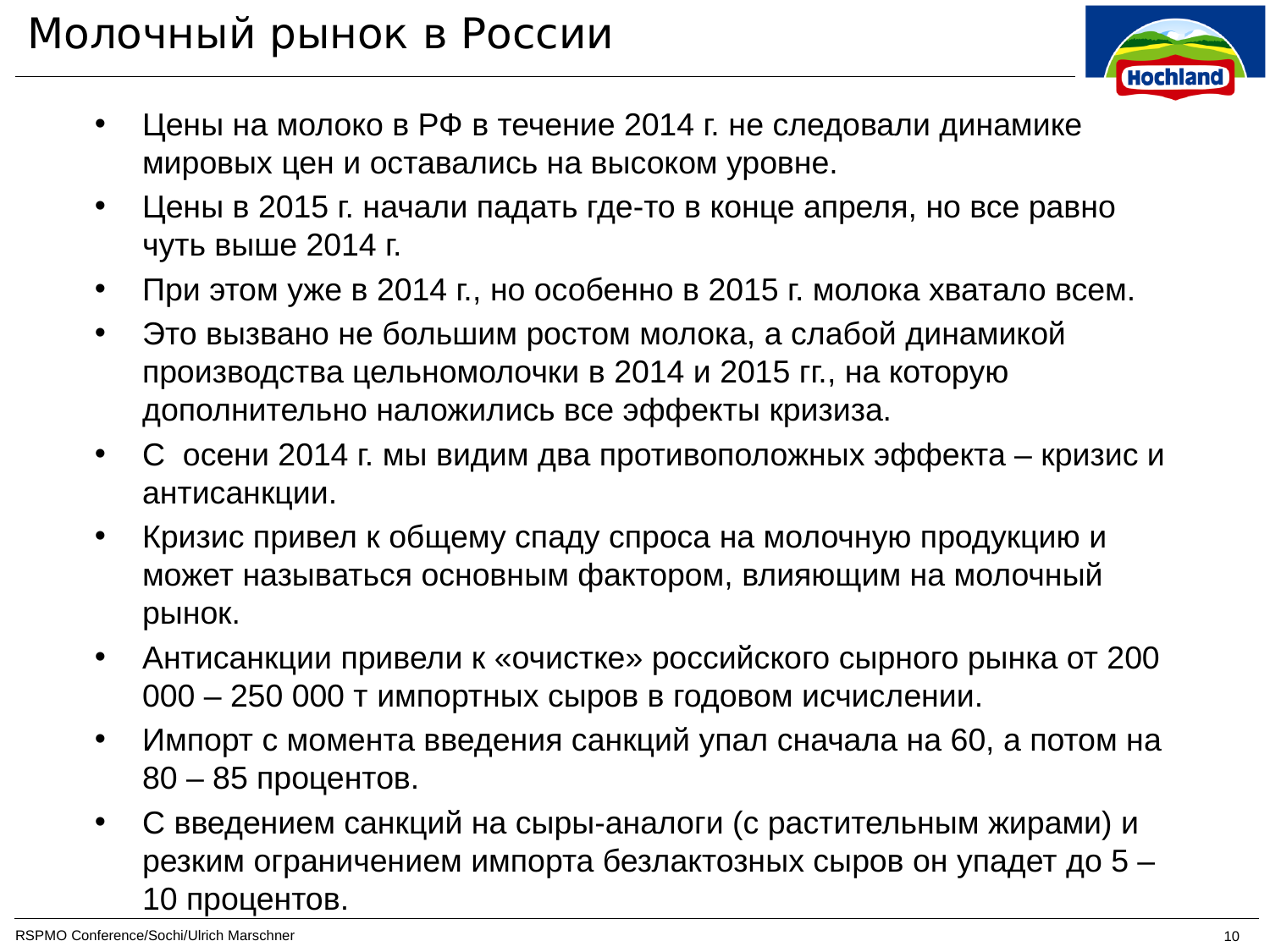

# Молочный рынок в России
Цены на молоко в РФ в течение 2014 г. не следовали динамике мировых цен и оставались на высоком уровне.
Цены в 2015 г. начали падать где-то в конце апреля, но все равно чуть выше 2014 г.
При этом уже в 2014 г., но особенно в 2015 г. молока хватало всем.
Это вызвано не большим ростом молока, а слабой динамикой производства цельномолочки в 2014 и 2015 гг., на которую дополнительно наложились все эффекты кризиза.
С  осени 2014 г. мы видим два противоположных эффекта – кризис и антисанкции.
Кризис привел к общему спаду спроса на молочную продукцию и может называться основным фактором, влияющим на молочный рынок.
Антисанкции привели к «очистке» российского сырного рынка от 200 000 – 250 000 т импортных сыров в годовом исчислении.
Импорт с момента введения санкций упал сначала на 60, а потом на 80 – 85 процентов.
С введением санкций на сыры-аналоги (с растительным жирами) и резким ограничением импорта безлактозных сыров он упадет до 5 – 10 процентов.

RSPMO Conference/Sochi/Ulrich Marschner
10